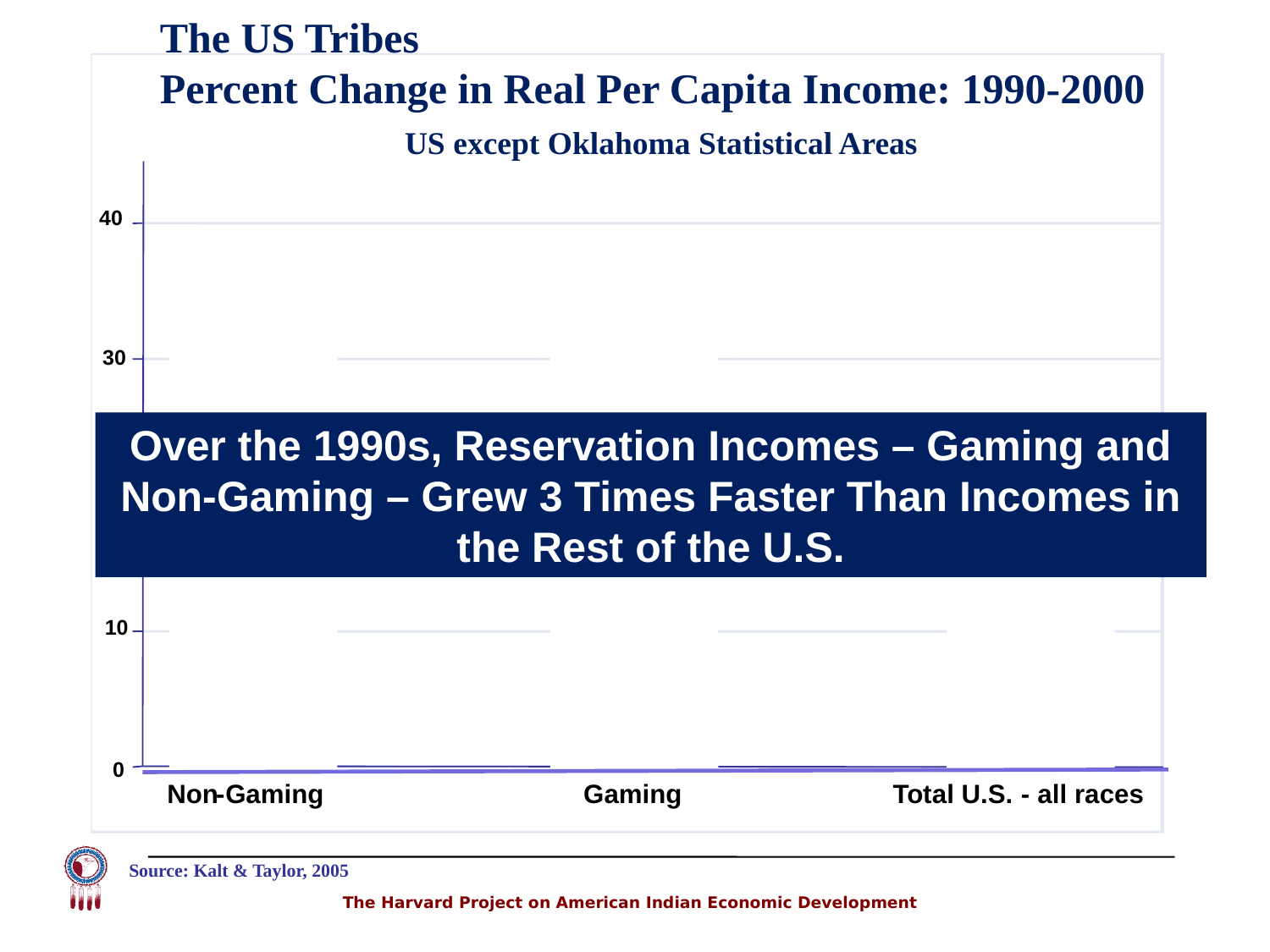

The US Tribes
Percent Change in Real Per Capita Income: 1990-2000

US except Oklahoma Statistical Areas

40

36%

30%

 30

20

11%
10

 0

Non
-
Gaming

Gaming

Total U.S.
-
 all races

Over the 1990s, Reservation Incomes – Gaming and Non-Gaming – Grew 3 Times Faster Than Incomes in the Rest of the U.S.

Source: Kalt & Taylor, 2005